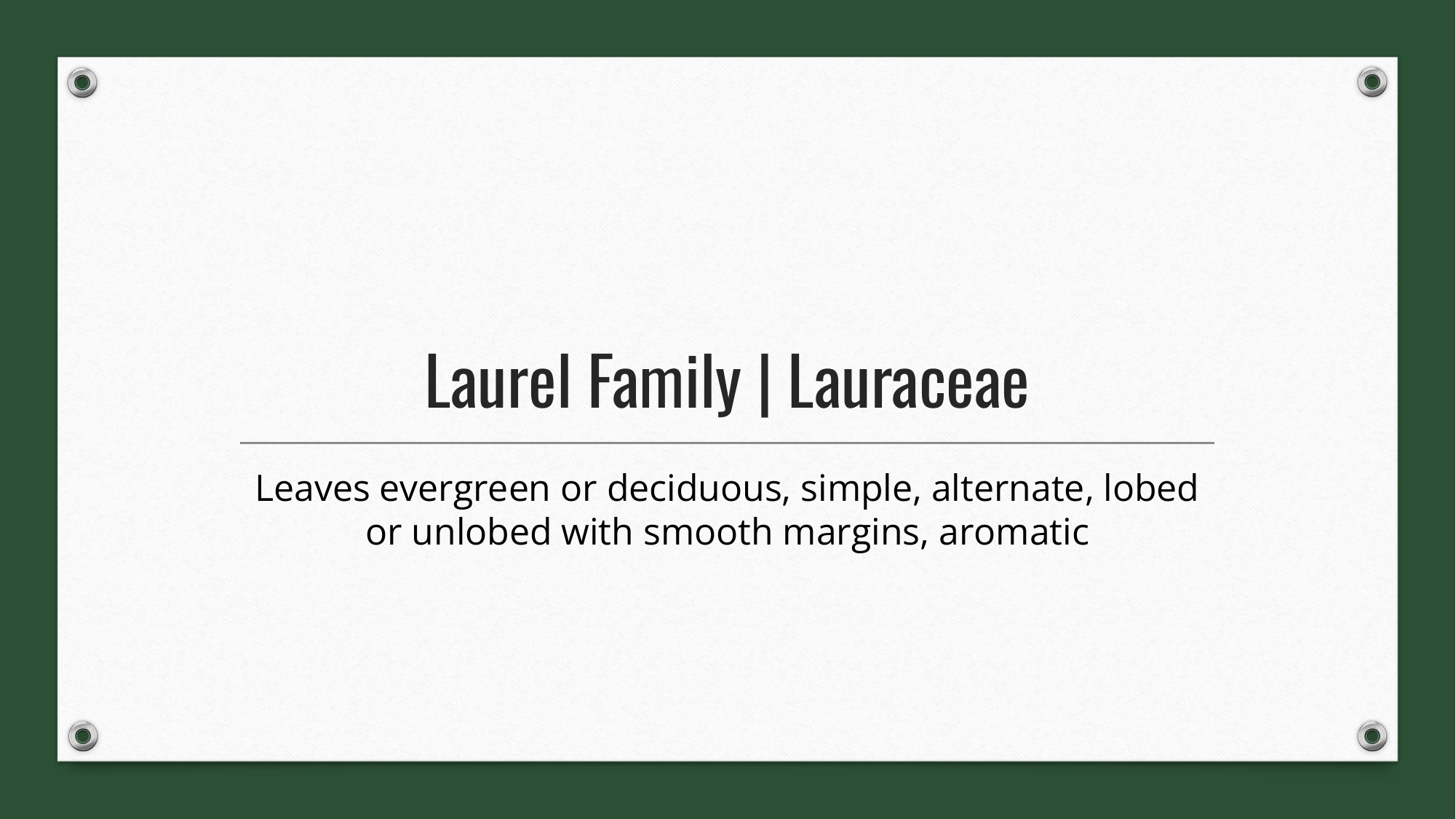

# Laurel Family | Lauraceae
Leaves evergreen or deciduous, simple, alternate, lobed or unlobed with smooth margins, aromatic